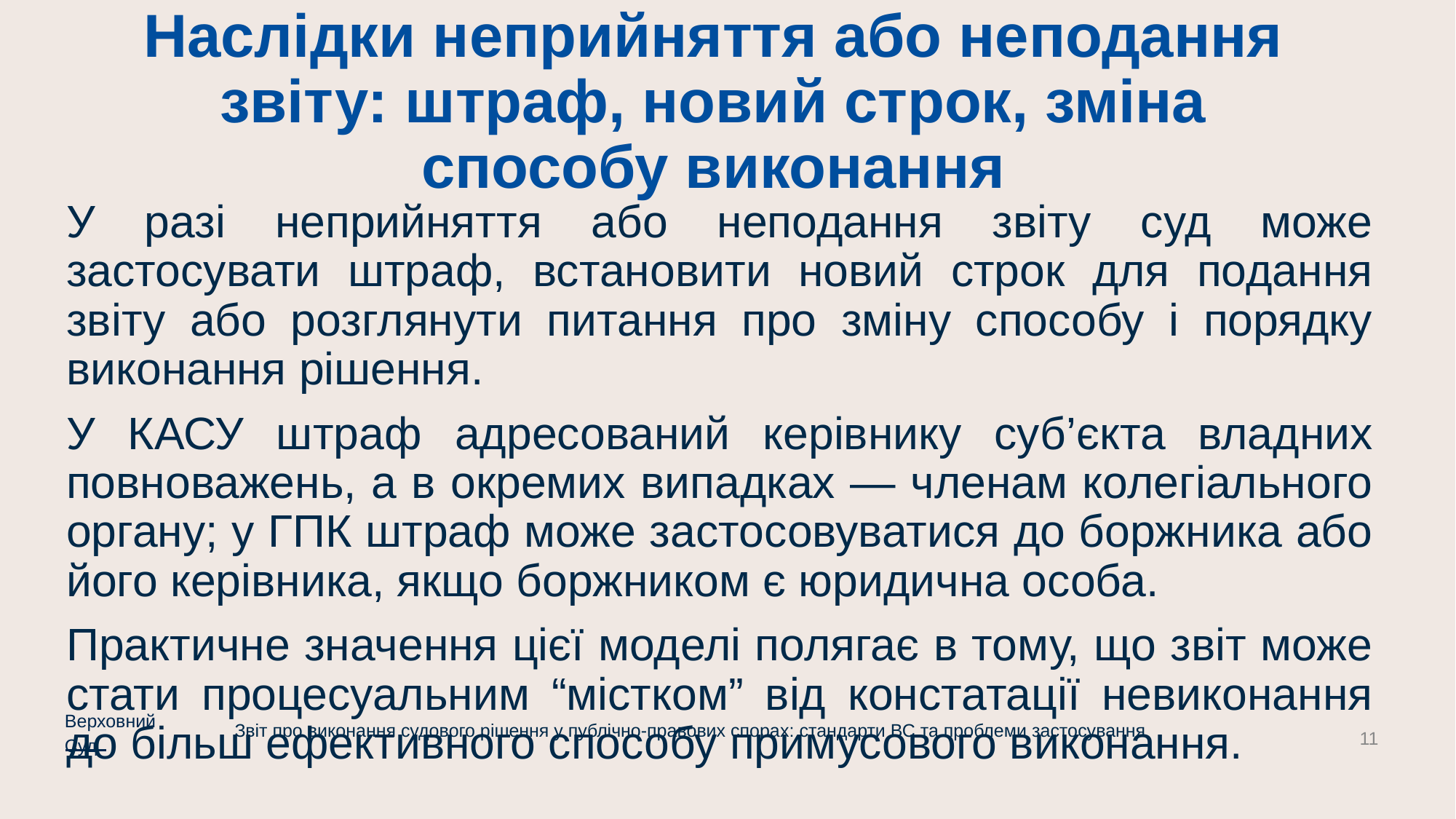

# Наслідки неприйняття або неподання звіту: штраф, новий строк, зміна способу виконання
У разі неприйняття або неподання звіту суд може застосувати штраф, встановити новий строк для подання звіту або розглянути питання про зміну способу і порядку виконання рішення.
У КАСУ штраф адресований керівнику суб’єкта владних повноважень, а в окремих випадках — членам колегіального органу; у ГПК штраф може застосовуватися до боржника або його керівника, якщо боржником є юридична особа.
Практичне значення цієї моделі полягає в тому, що звіт може стати процесуальним “містком” від констатації невиконання до більш ефективного способу примусового виконання.
Верховний Суд
Звіт про виконання судового рішення у публічно-правових спорах: стандарти ВС та проблеми застосування
11